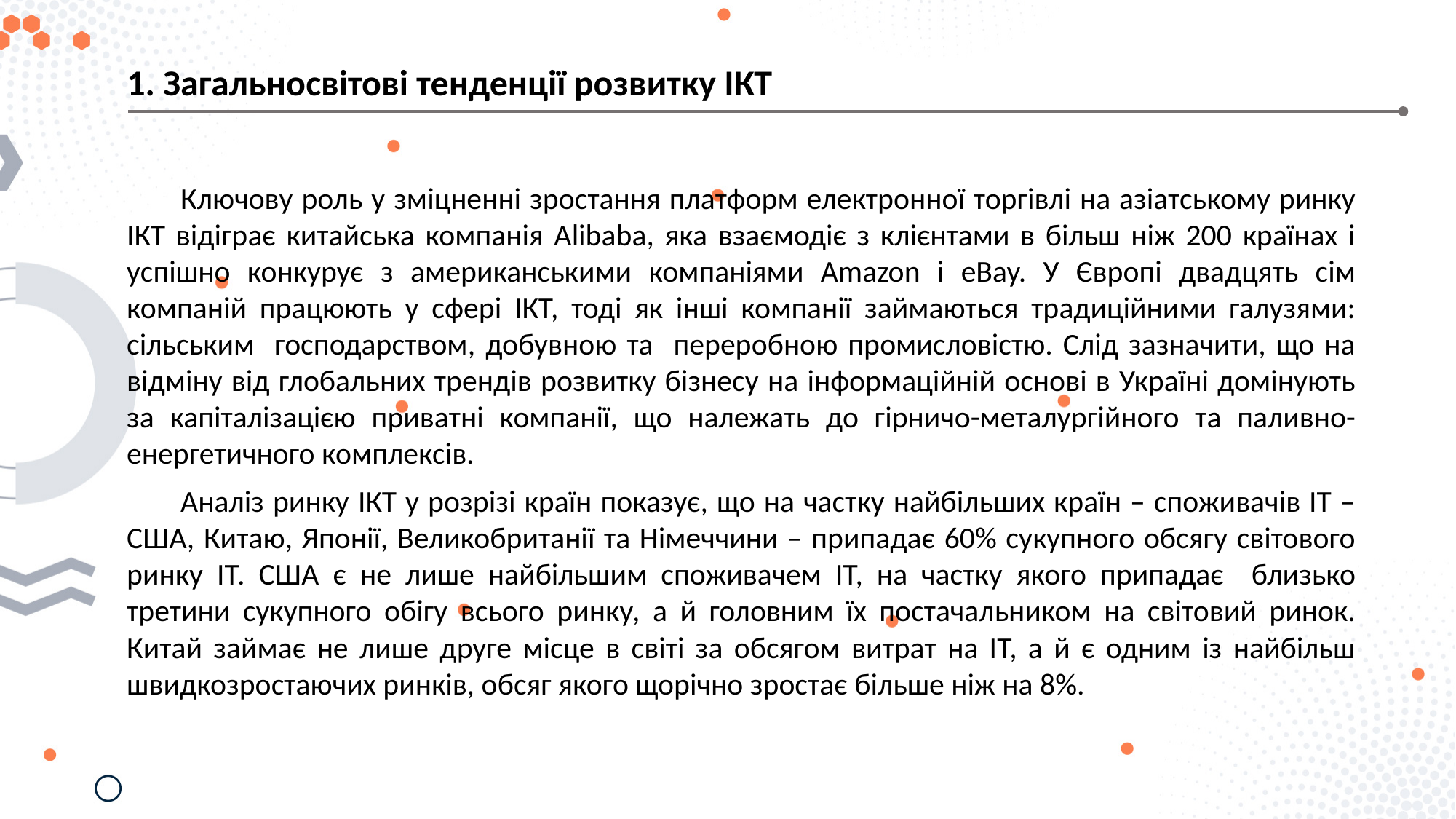

1. Загальносвітові тенденції розвитку ІКТ
Ключову роль у зміцненні зростання платформ електронної торгівлі на азіатському ринку ІКТ відіграє китайська компанія Alibaba, яка взаємодіє з клієнтами в більш ніж 200 країнах і успішно конкурує з американськими компаніями Amazon і eBay. У Європі двадцять сім компаній працюють у сфері ІКТ, тоді як інші компанії займаються традиційними галузями: сільським  господарством, добувною та  переробною промисловістю. Слід зазначити, що на відміну від глобальних трендів розвитку бізнесу на інформаційній основі в Україні домінують за капіталізацією приватні компанії, що належать до гірничо-металургійного та паливно-енергетичного комплексів.
Аналіз ринку ІКТ у розрізі країн показує, що на частку найбільших країн – споживачів ІТ – США, Китаю, Японії, Великобританії та Німеччини – припадає 60% сукупного обсягу світового ринку ІТ. США є не лише найбільшим споживачем ІТ, на частку якого припадає  близько третини сукупного обігу всього ринку, а й головним їх постачальником на світовий ринок. Китай займає не лише друге місце в світі за обсягом витрат на ІТ, а й є одним із найбільш швидкозростаючих ринків, обсяг якого щорічно зростає більше ніж на 8%.